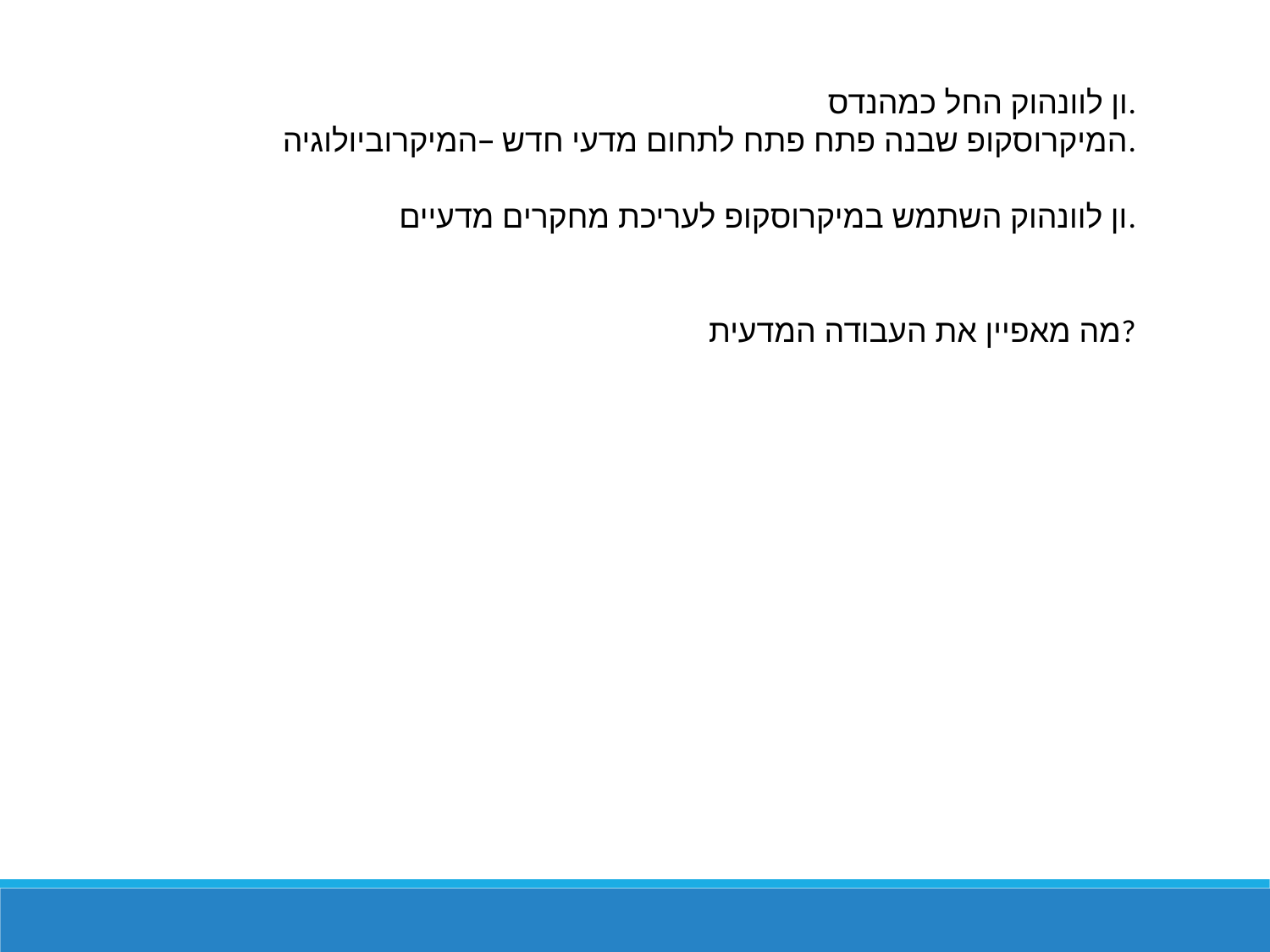

הנדסה
ון לוונהוק החל כמהנדס.
המיקרוסקופ שבנה פתח פתח לתחום מדעי חדש –המיקרוביולוגיה.

ון לוונהוק השתמש במיקרוסקופ לעריכת מחקרים מדעיים.

מה מאפיין את העבודה המדעית?